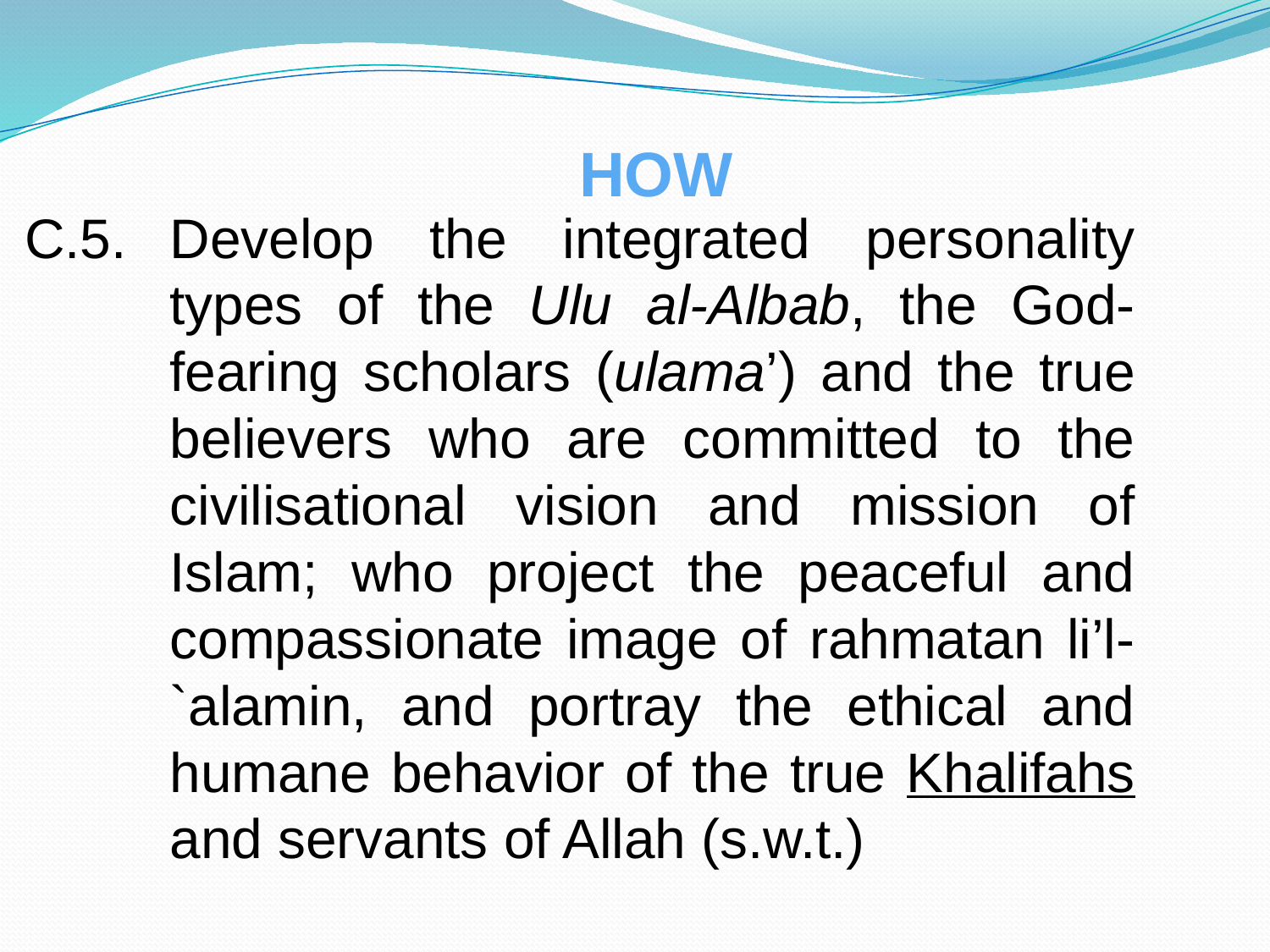

# HOW
C.5.	Develop the integrated personality types of the Ulu al-Albab, the God-fearing scholars (ulama’) and the true believers who are committed to the civilisational vision and mission of Islam; who project the peaceful and compassionate image of rahmatan li’l-`alamin, and portray the ethical and humane behavior of the true Khalifahs and servants of Allah (s.w.t.)